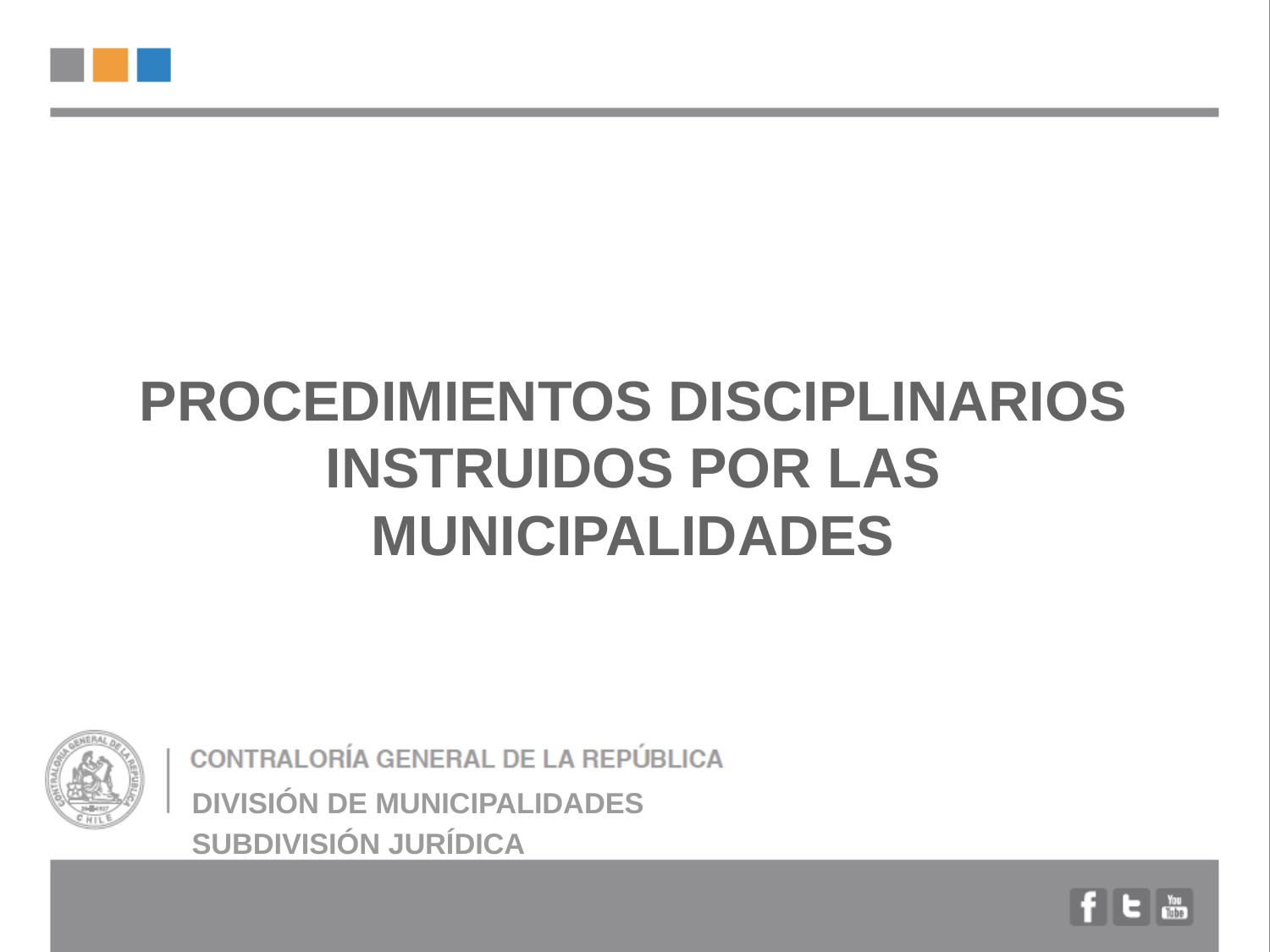

# PROCEDIMIENTOS DISCIPLINARIOS INSTRUIDOS POR LAS MUNICIPALIDADES
DIVISIÓN DE MUNICIPALIDADES
SUBDIVISIÓN JURÍDICA